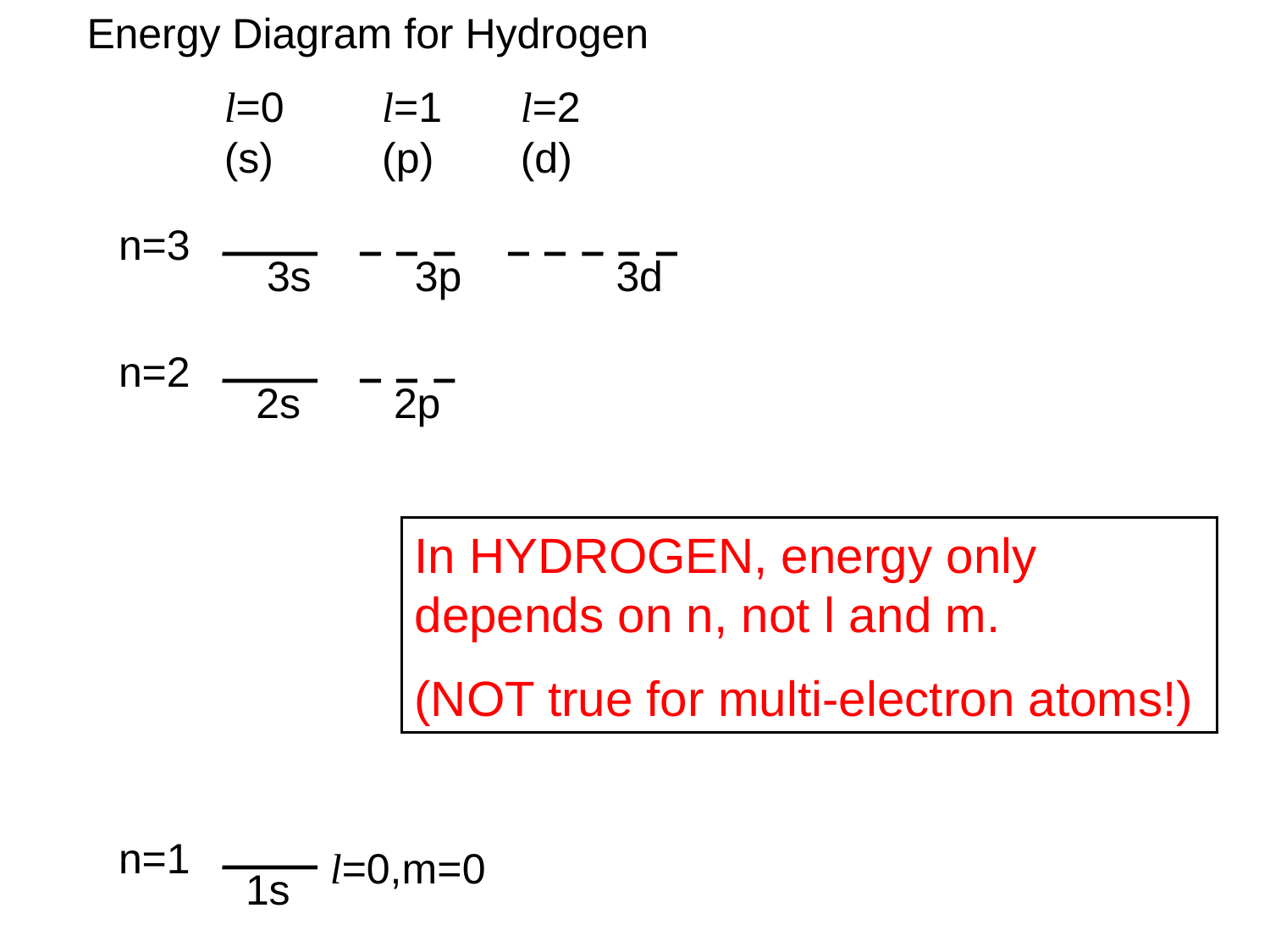

Energy Diagram for Hydrogen
l=0
(s)
l=1
(p)
l=2
(d)
n=3
3s
3p
3d

n=2
2s
2p

In HYDROGEN, energy only depends on n, not l and m.
(NOT true for multi-electron atoms!)
n=1
l=0,m=0
1s